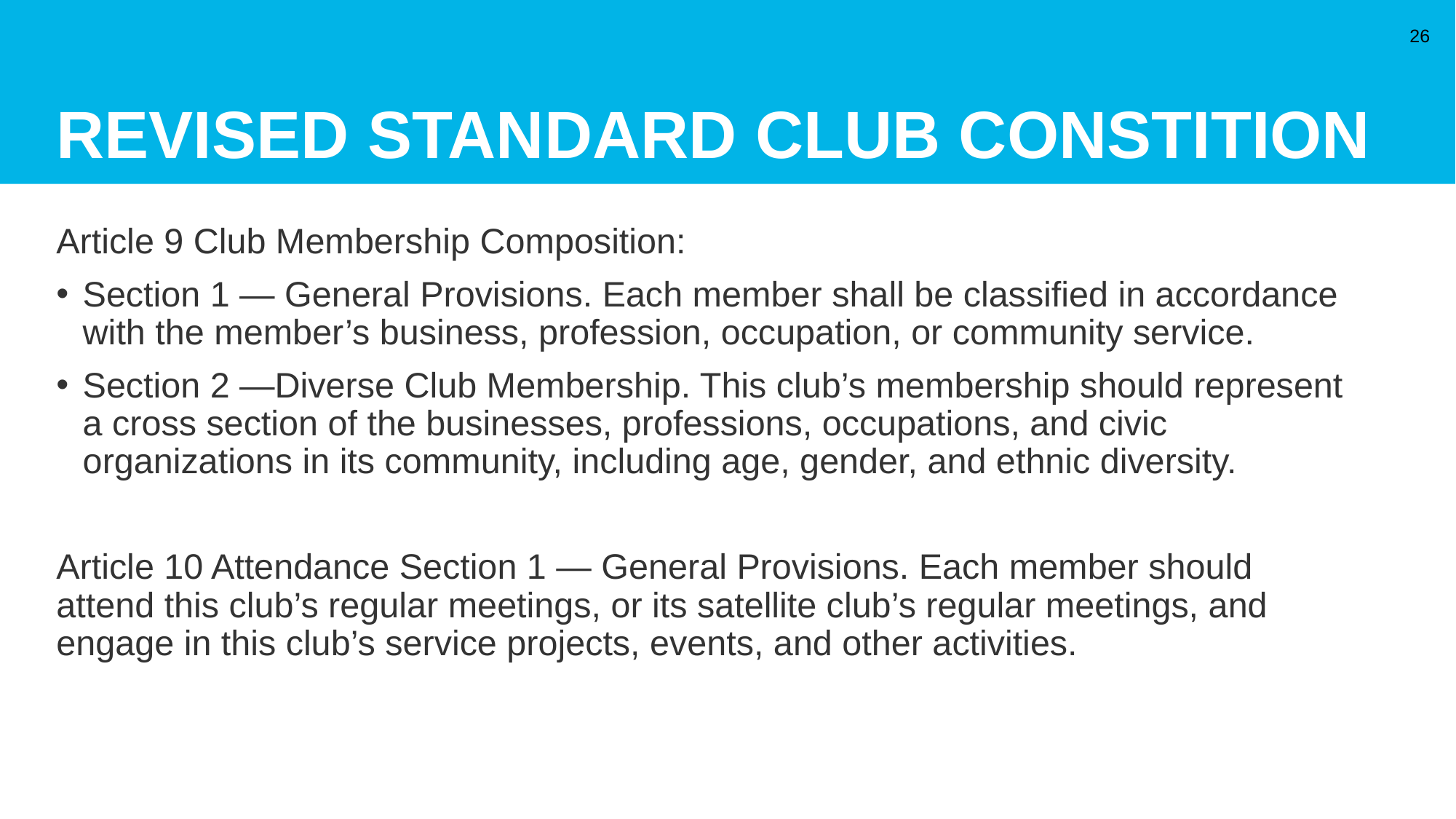

# Revised Standard Club constition
26
Article 9 Club Membership Composition:
Section 1 — General Provisions. Each member shall be classified in accordance with the member’s business, profession, occupation, or community service.
Section 2 —Diverse Club Membership. This club’s membership should represent a cross section of the businesses, professions, occupations, and civic organizations in its community, including age, gender, and ethnic diversity.

Article 10 Attendance Section 1 — General Provisions. Each member should attend this club’s regular meetings, or its satellite club’s regular meetings, and engage in this club’s service projects, events, and other activities.